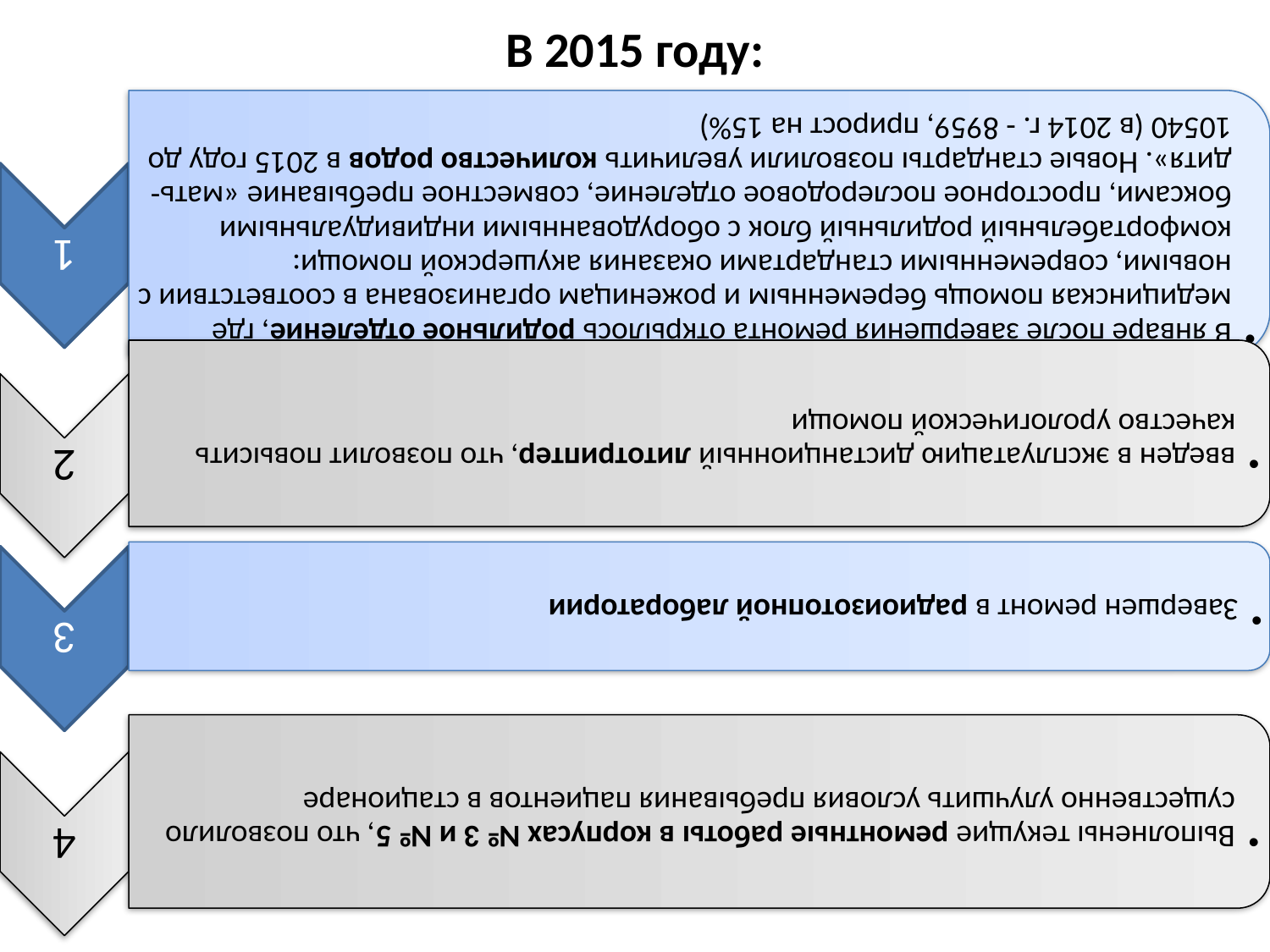

# В 2015 году:
1
В январе после завершения ремонта открылось родильное отделение, где медицинская помощь беременным и роженицам организована в соответствии с новыми, современными стандартами оказания акушерской помощи: комфортабельный родильный блок с оборудованными индивидуальными боксами, просторное послеродовое отделение, совместное пребывание «мать-дитя». Новые стандарты позволили увеличить количество родов в 2015 году до 10540 (в 2014 г. - 8959, прирост на 15%)
2
введен в эксплуатацию дистанционный литотриптер, что позволит повысить качество урологической помощи
3
Завершен ремонт в радиоизотопной лаборатории
4
Выполнены текущие ремонтные работы в корпусах № 3 и № 5, что позволило существенно улучшить условия пребывания пациентов в стационаре